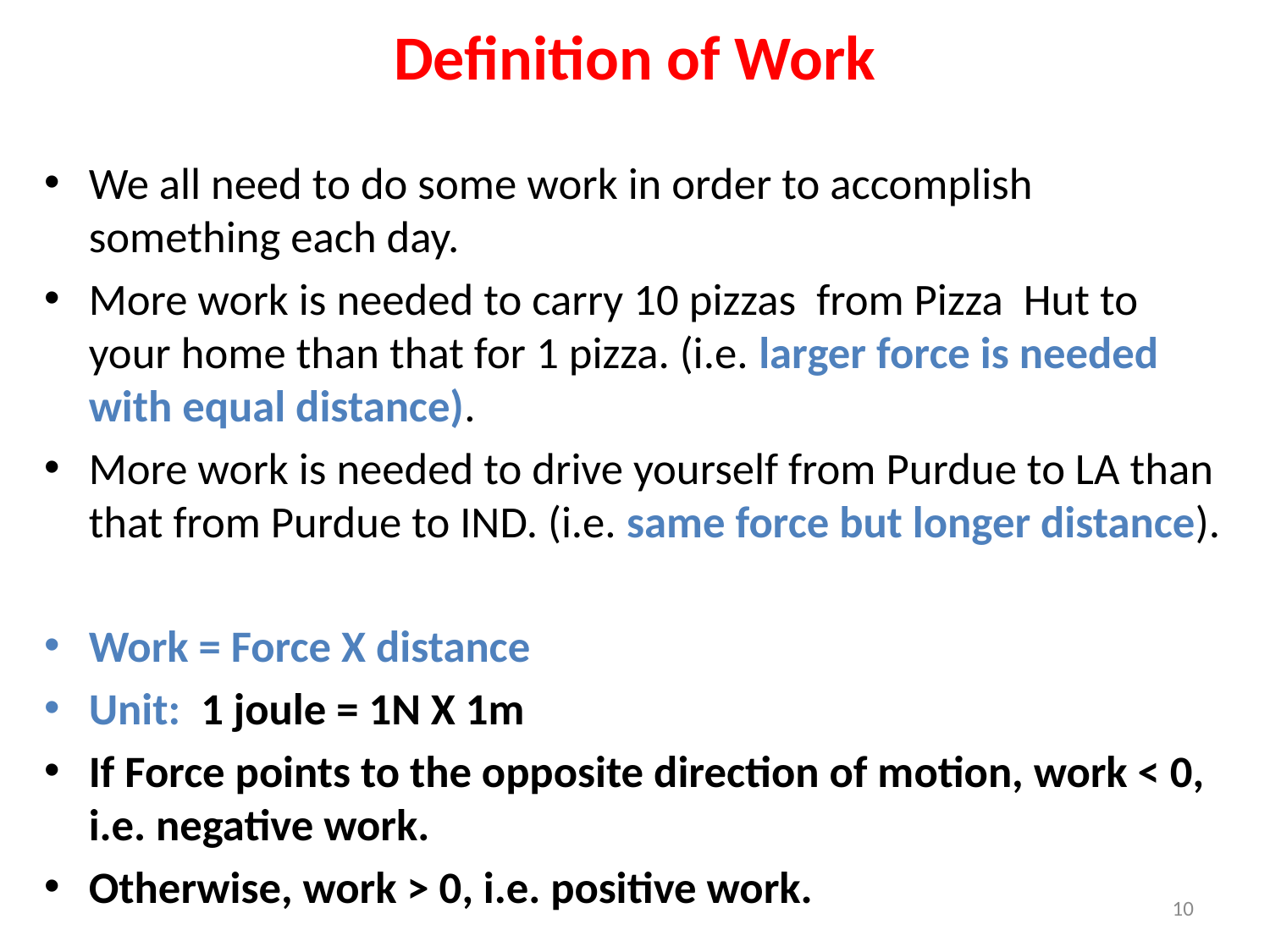

# Definition of Work
We all need to do some work in order to accomplish something each day.
More work is needed to carry 10 pizzas  from Pizza  Hut to your home than that for 1 pizza. (i.e. larger force is needed with equal distance).
More work is needed to drive yourself from Purdue to LA than that from Purdue to IND. (i.e. same force but longer distance).

Work = Force X distance
Unit:  1 joule = 1N X 1m
If Force points to the opposite direction of motion, work < 0, i.e. negative work.
Otherwise, work > 0, i.e. positive work.

10